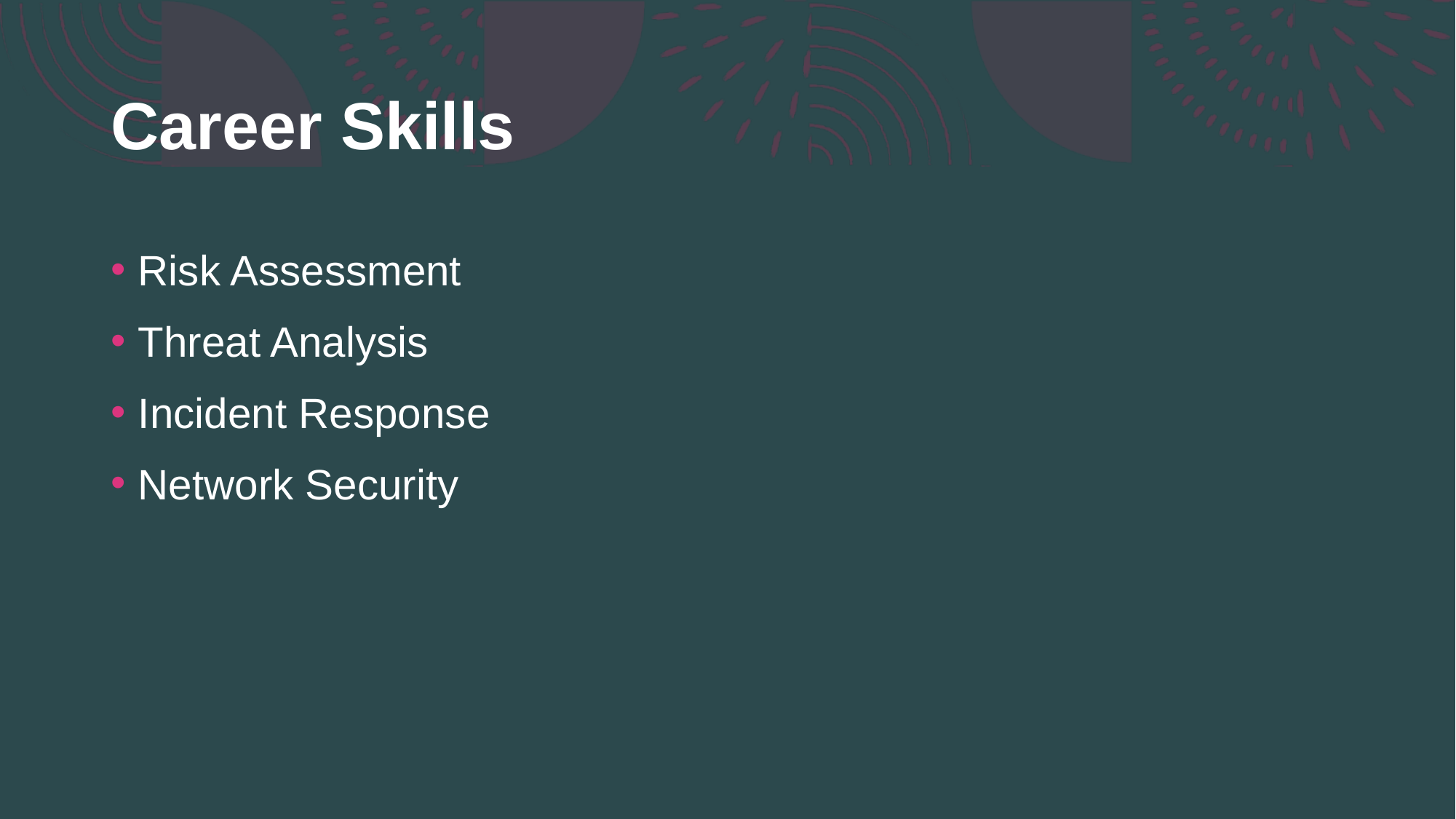

# Career Skills
Risk Assessment
Threat Analysis
Incident Response
Network Security